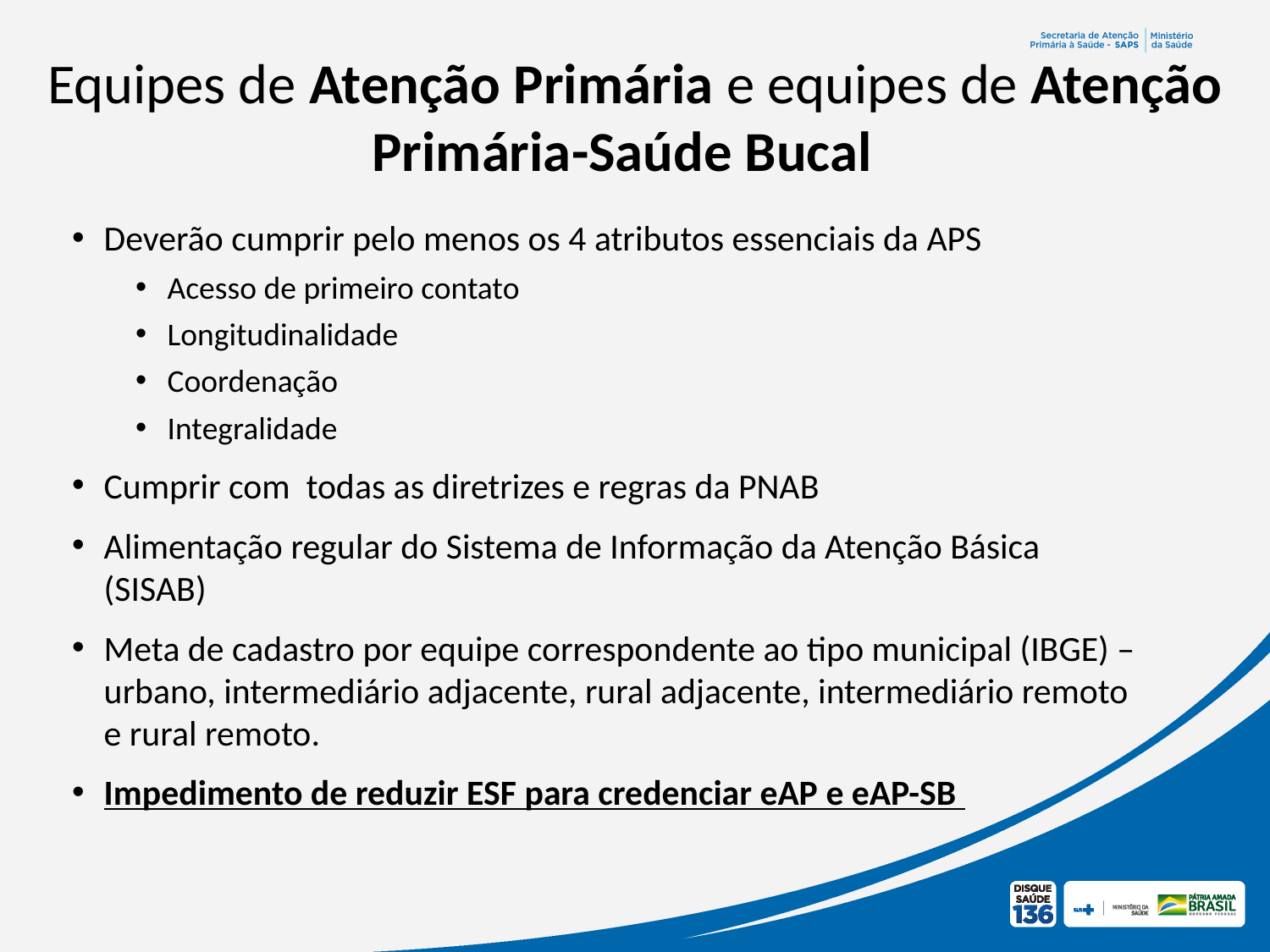

# Equipes de Atenção Primária e equipes de Atenção Primária-Saúde Bucal
Deverão cumprir pelo menos os 4 atributos essenciais da APS
Acesso de primeiro contato
Longitudinalidade
Coordenação
Integralidade
Cumprir com  todas as diretrizes e regras da PNAB
Alimentação regular do Sistema de Informação da Atenção Básica (SISAB)
Meta de cadastro por equipe correspondente ao tipo municipal (IBGE) – urbano, intermediário adjacente, rural adjacente, intermediário remoto e rural remoto.
Impedimento de reduzir ESF para credenciar eAP e eAP-SB